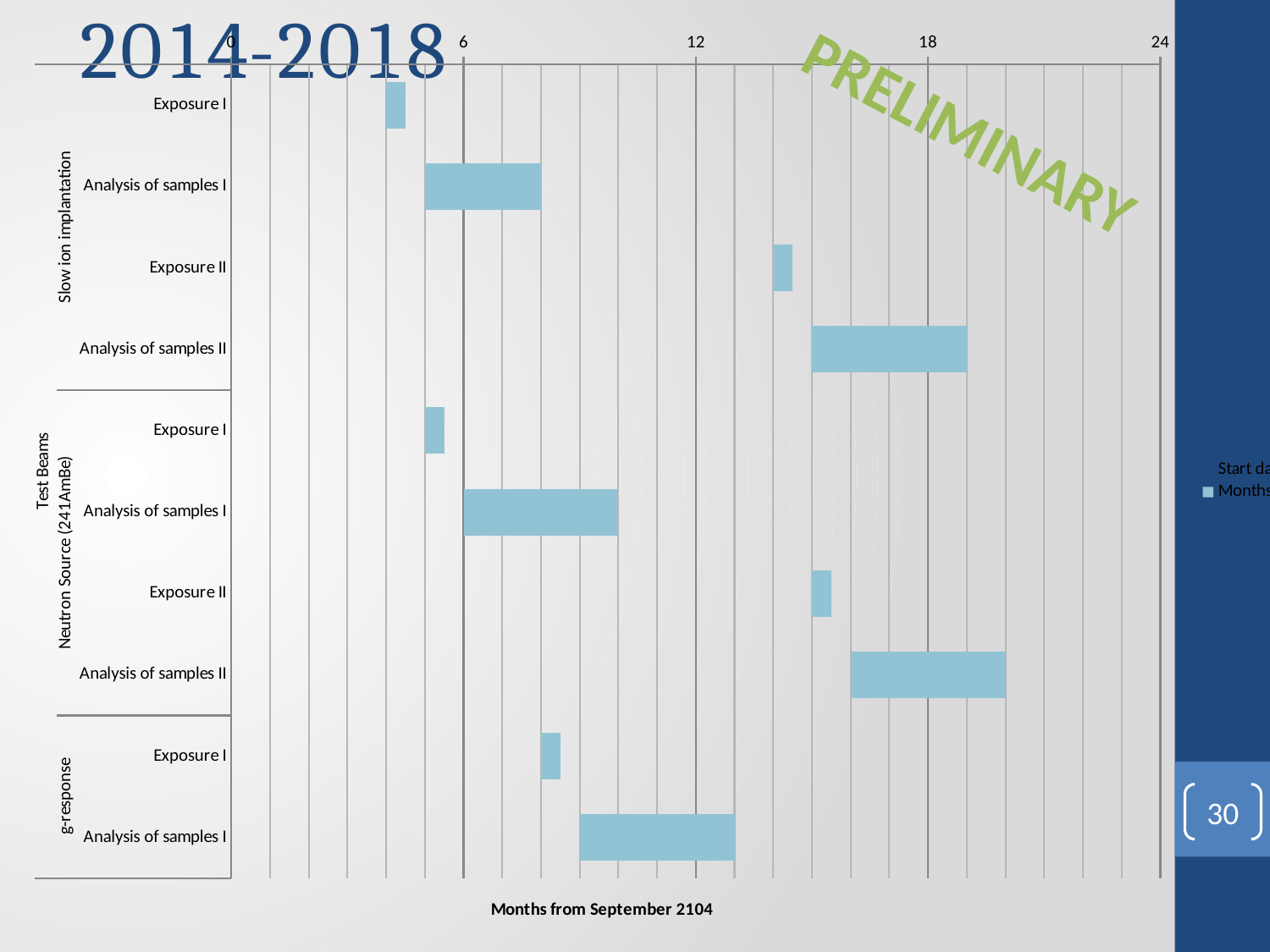

# 2014-2018

### Chart

| Category | Start date | Months to complete |
|---|---|---|
| Exposure I | 4.0 | 0.5 |
| Analysis of samples I | 5.0 | 3.0 |
| Exposure II | 14.0 | 0.5 |
| Analysis of samples II | 15.0 | 4.0 |
| Exposure I | 5.0 | 0.5 |
| Analysis of samples I | 6.0 | 4.0 |
| Exposure II | 15.0 | 0.5 |
| Analysis of samples II | 16.0 | 4.0 |
| Exposure I | 8.0 | 0.5 |
| Analysis of samples I | 9.0 | 4.0 |
PRELIMINARY
30